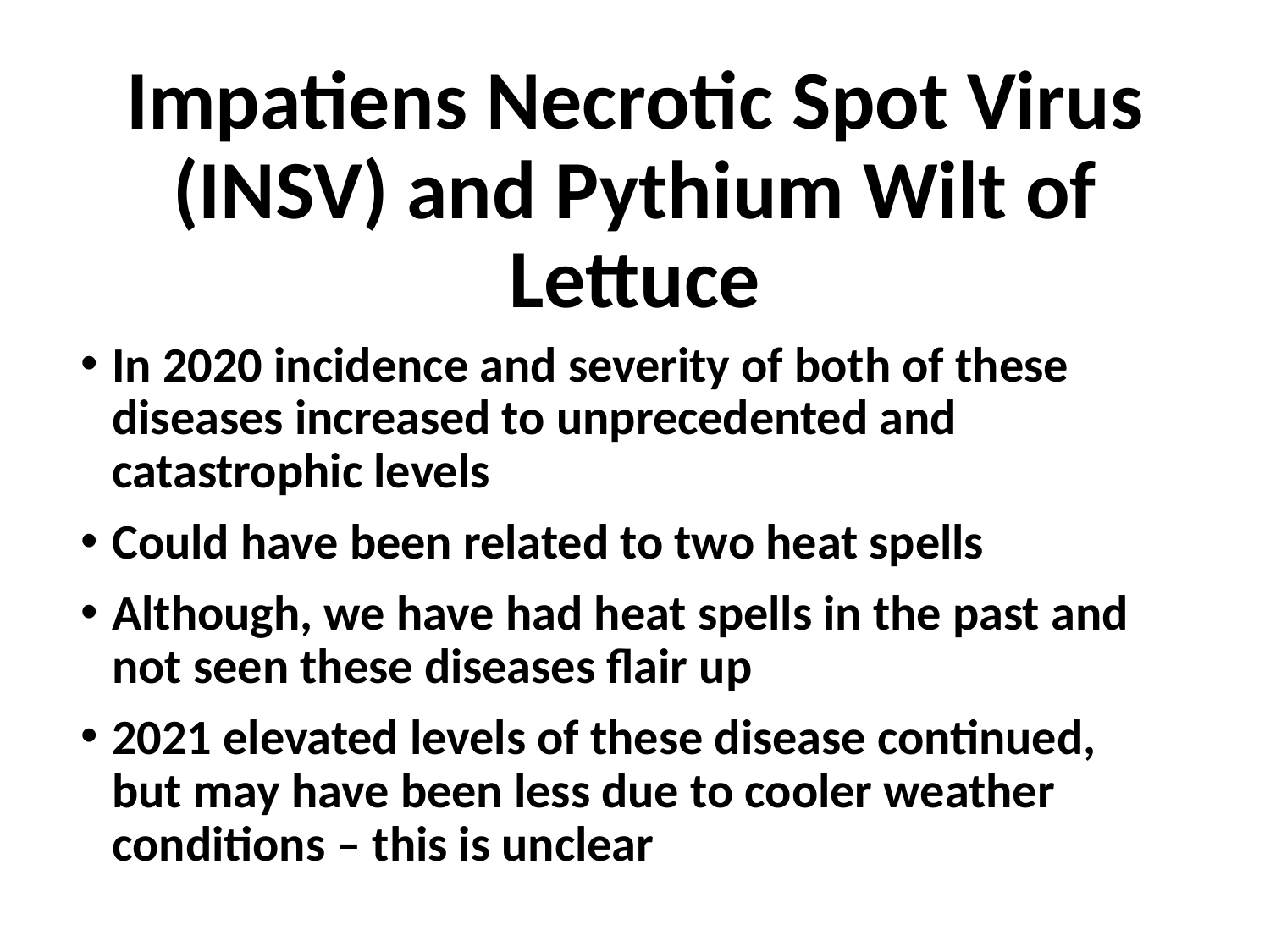

# Impatiens Necrotic Spot Virus (INSV) and Pythium Wilt of Lettuce
In 2020 incidence and severity of both of these diseases increased to unprecedented and catastrophic levels
Could have been related to two heat spells
Although, we have had heat spells in the past and not seen these diseases flair up
2021 elevated levels of these disease continued, but may have been less due to cooler weather conditions – this is unclear